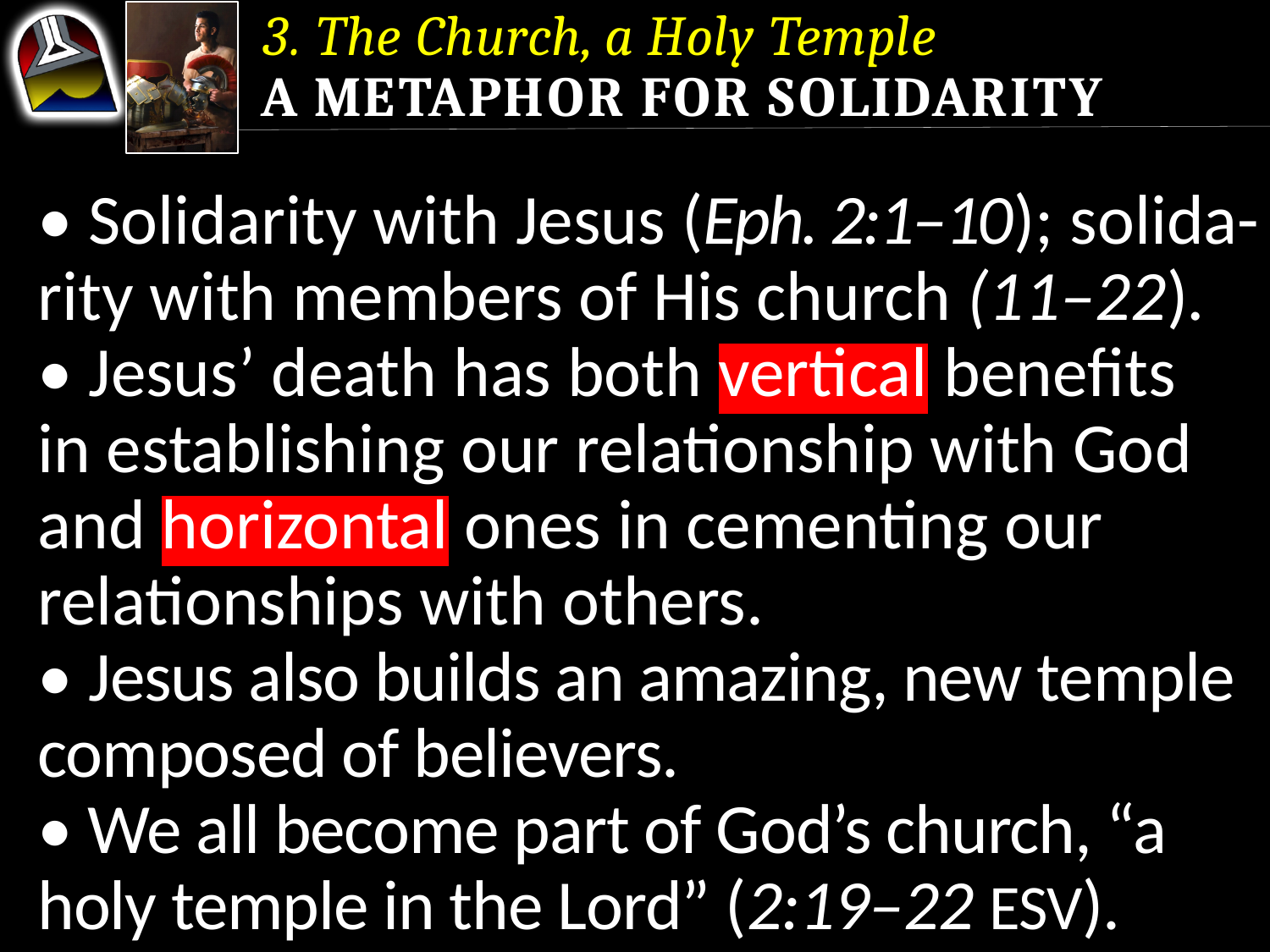

3. The Church, a Holy Temple
A Metaphor for Solidarity
• Solidarity with Jesus (Eph. 2:1–10); solida- rity with members of His church (11–22).
• Jesus’ death has both vertical benefits   in establishing our relationship with God and horizontal ones in cementing our relationships with others.
• Jesus also builds an amazing, new temple composed of believers.
• We all become part of God’s church, “a holy temple in the Lord” (2:19–22 ESV).